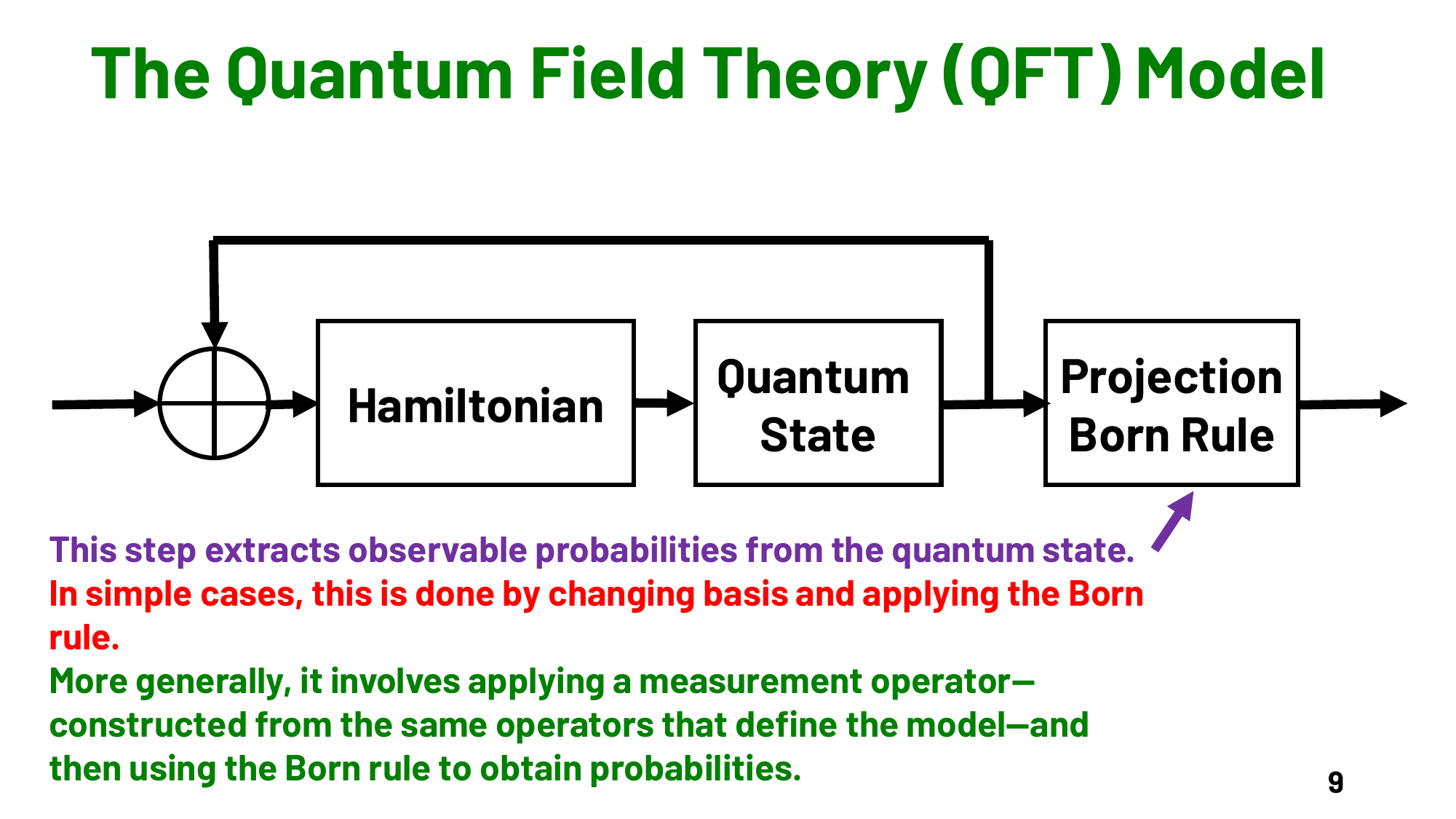

The Quantum Field Theory (QFT) Model
Hamiltonian
Quantum
State
Projection
Born Rule

This step extracts observable probabilities from the quantum state.
In simple cases, this is done by changing basis and applying the Born rule.
More generally, it involves applying a measurement operator—constructed from the same operators that define the model—and then using the Born rule to obtain probabilities.
9